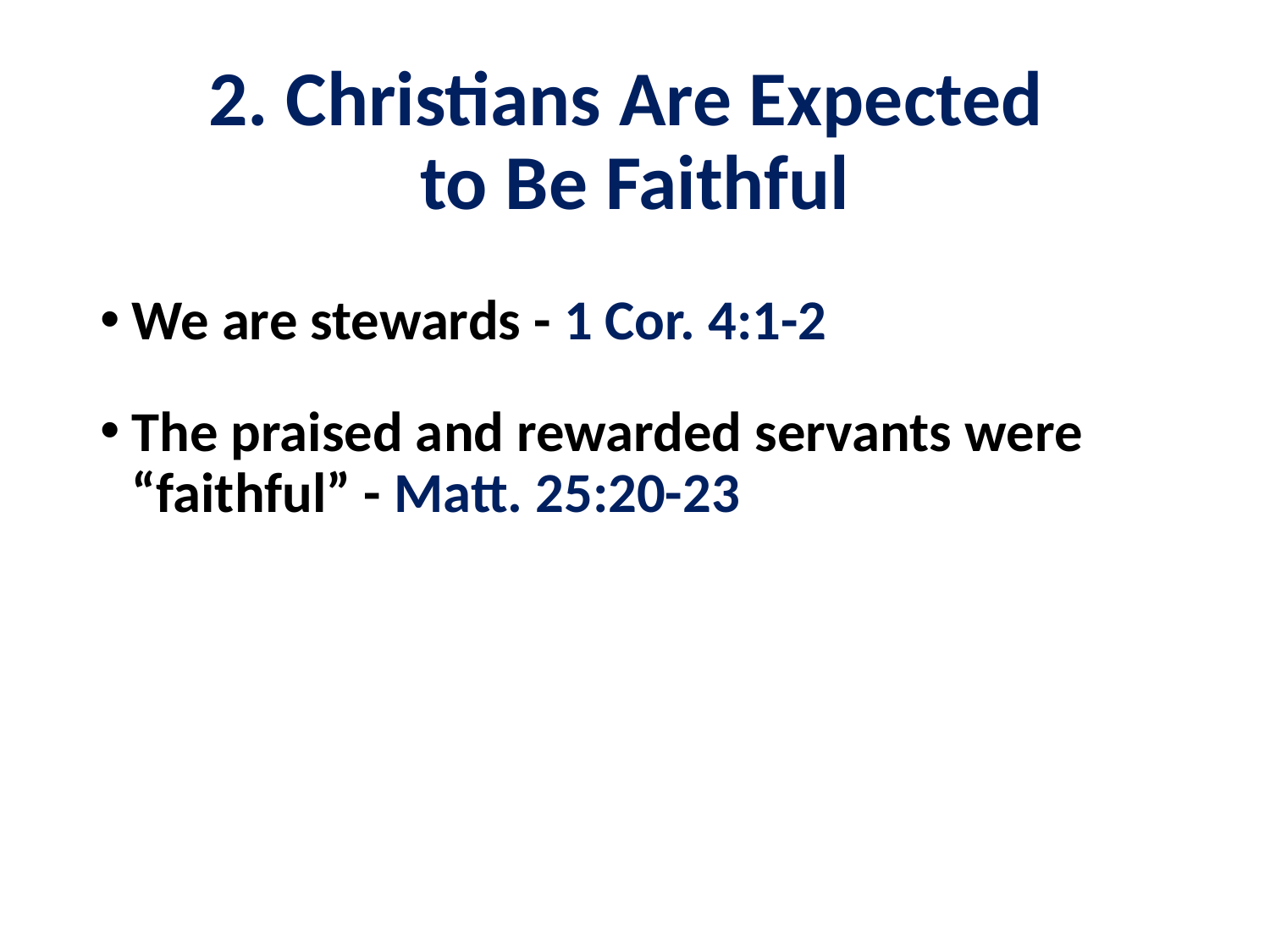

# 2. Christians Are Expected to Be Faithful
We are stewards - 1 Cor. 4:1-2

The praised and rewarded servants were “faithful” - Matt. 25:20-23